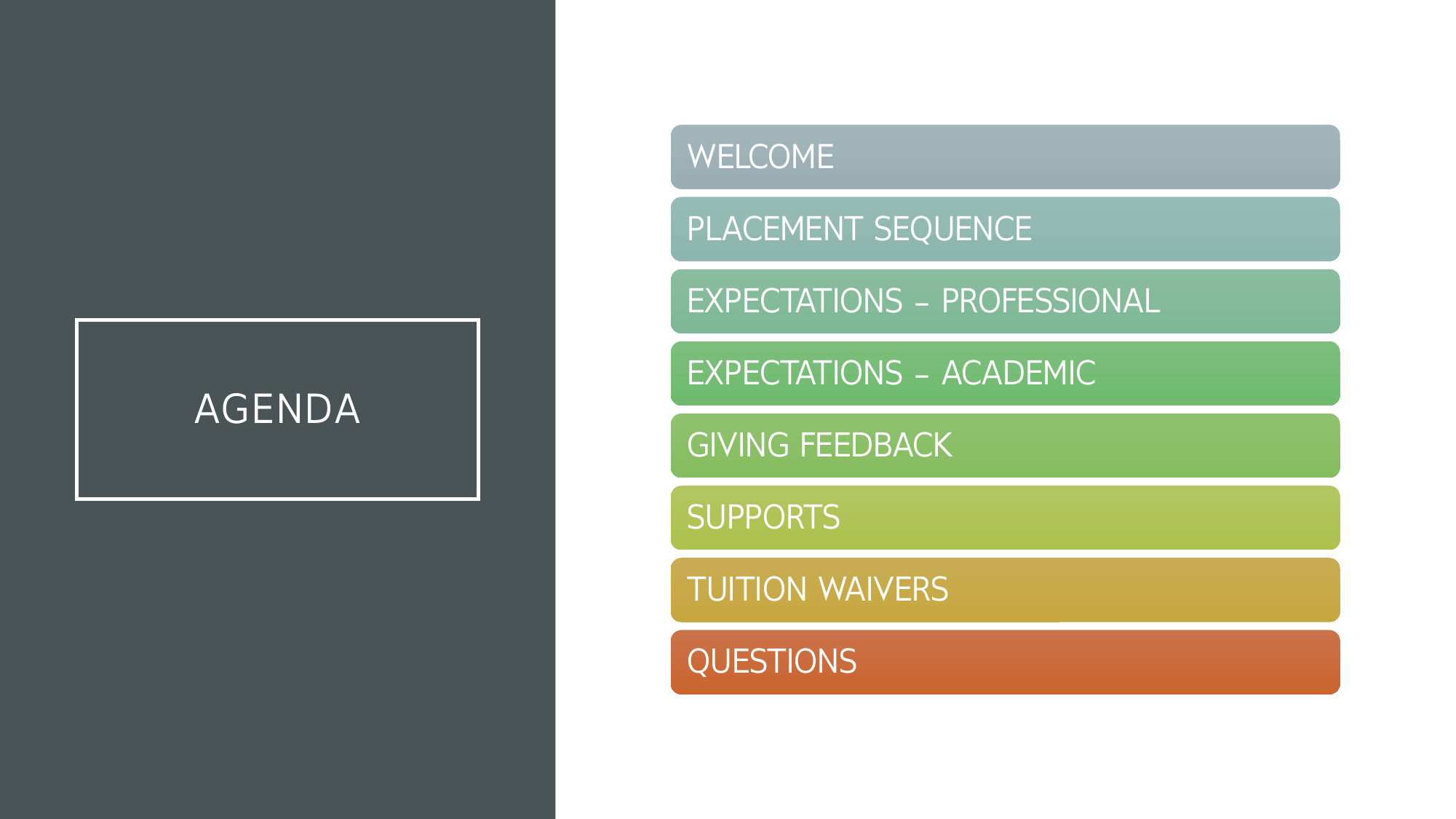

Welcome
Placement Sequence
Expectations – Professional
Expectations – Academic
Giving Feedback
Supports
Tuition Waivers
Questions
# agenda